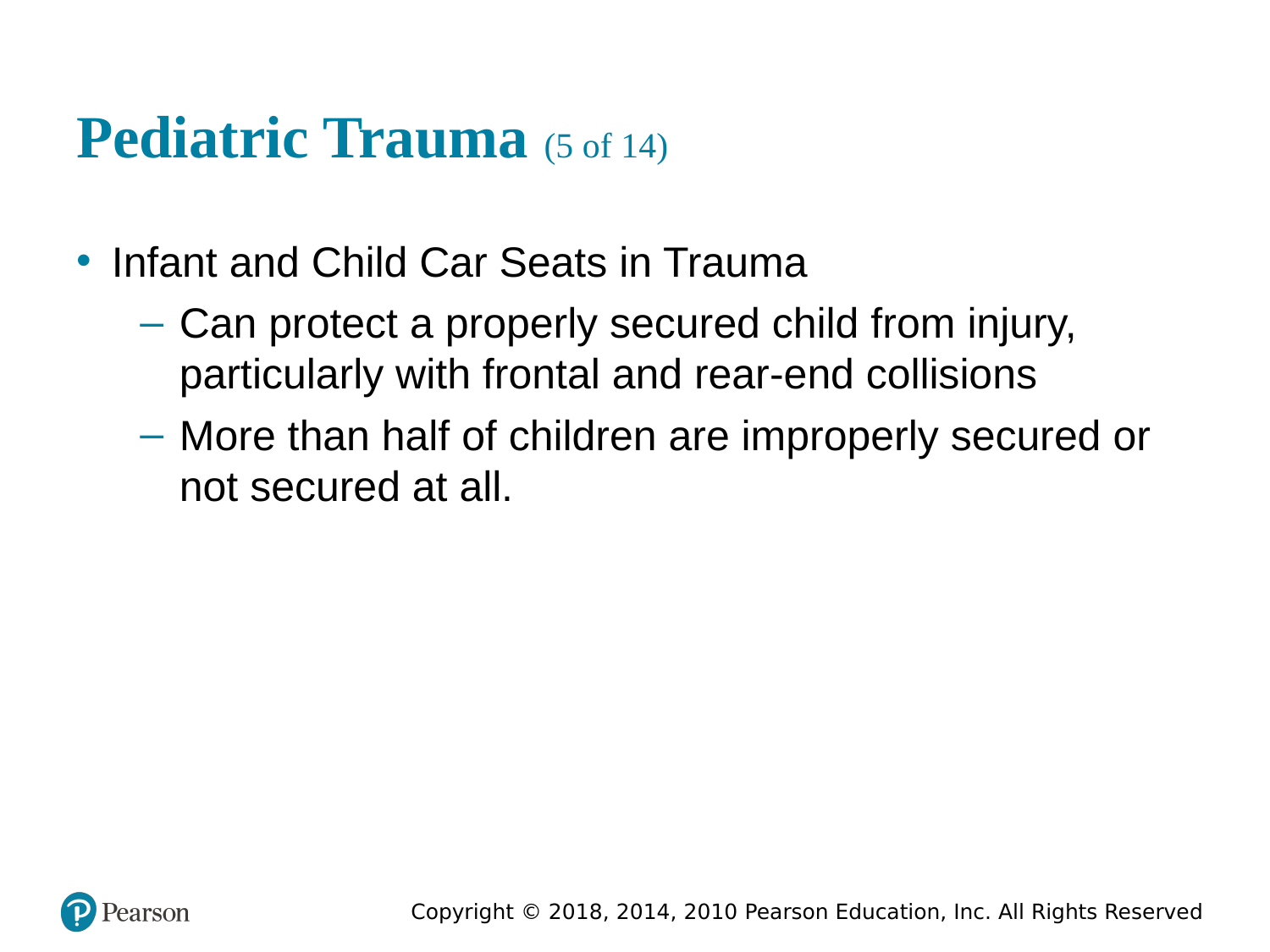

# Pediatric Trauma (5 of 14)
Infant and Child Car Seats in Trauma
Can protect a properly secured child from injury, particularly with frontal and rear-end collisions
More than half of children are improperly secured or not secured at all.